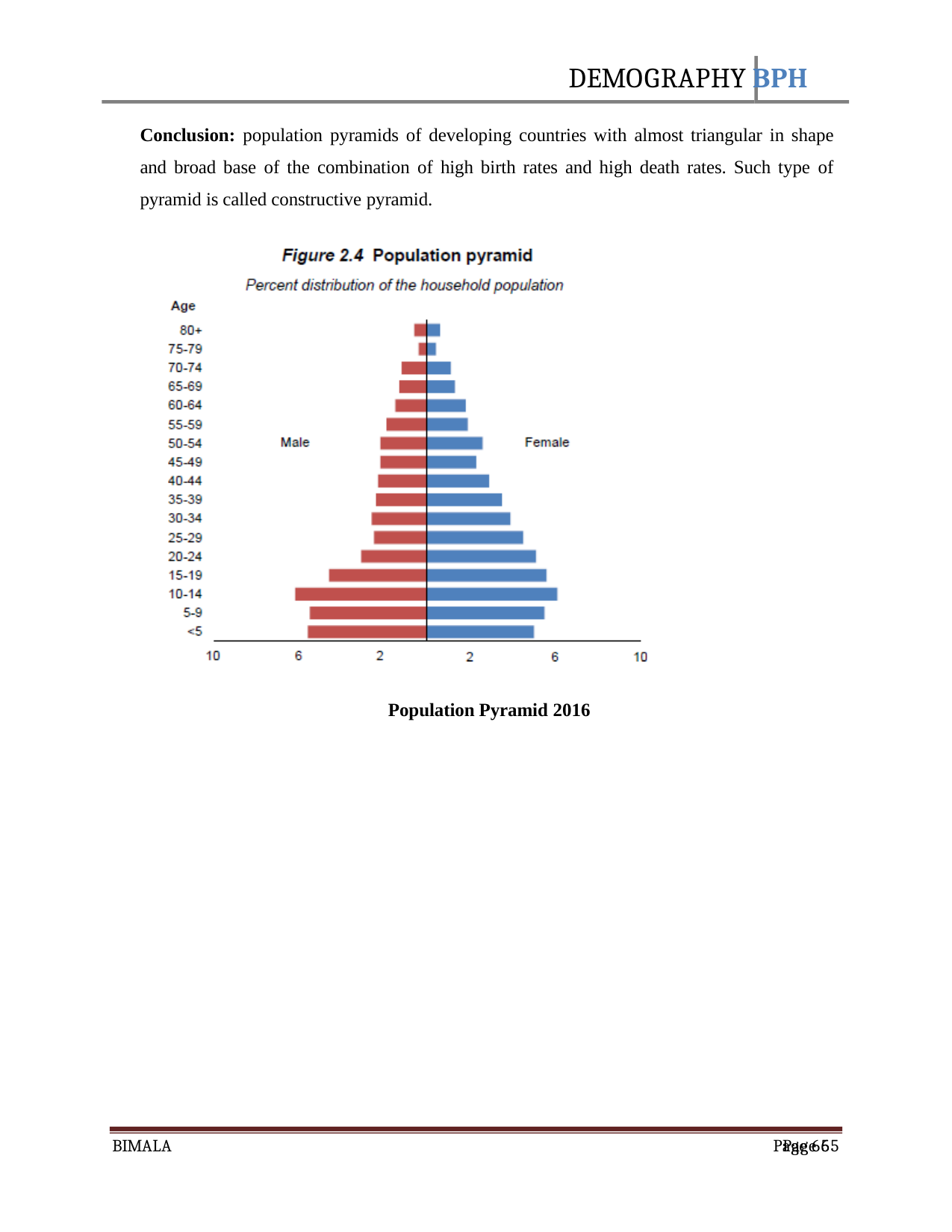

DEMOGRAPHY BPH
Conclusion: population pyramids of developing countries with almost triangular in shape  and broad base of the combination of high birth rates and high death rates. Such type of  pyramid is called constructive pyramid.

Population Pyramid 2016

BIMALA
Page 65
Page 65